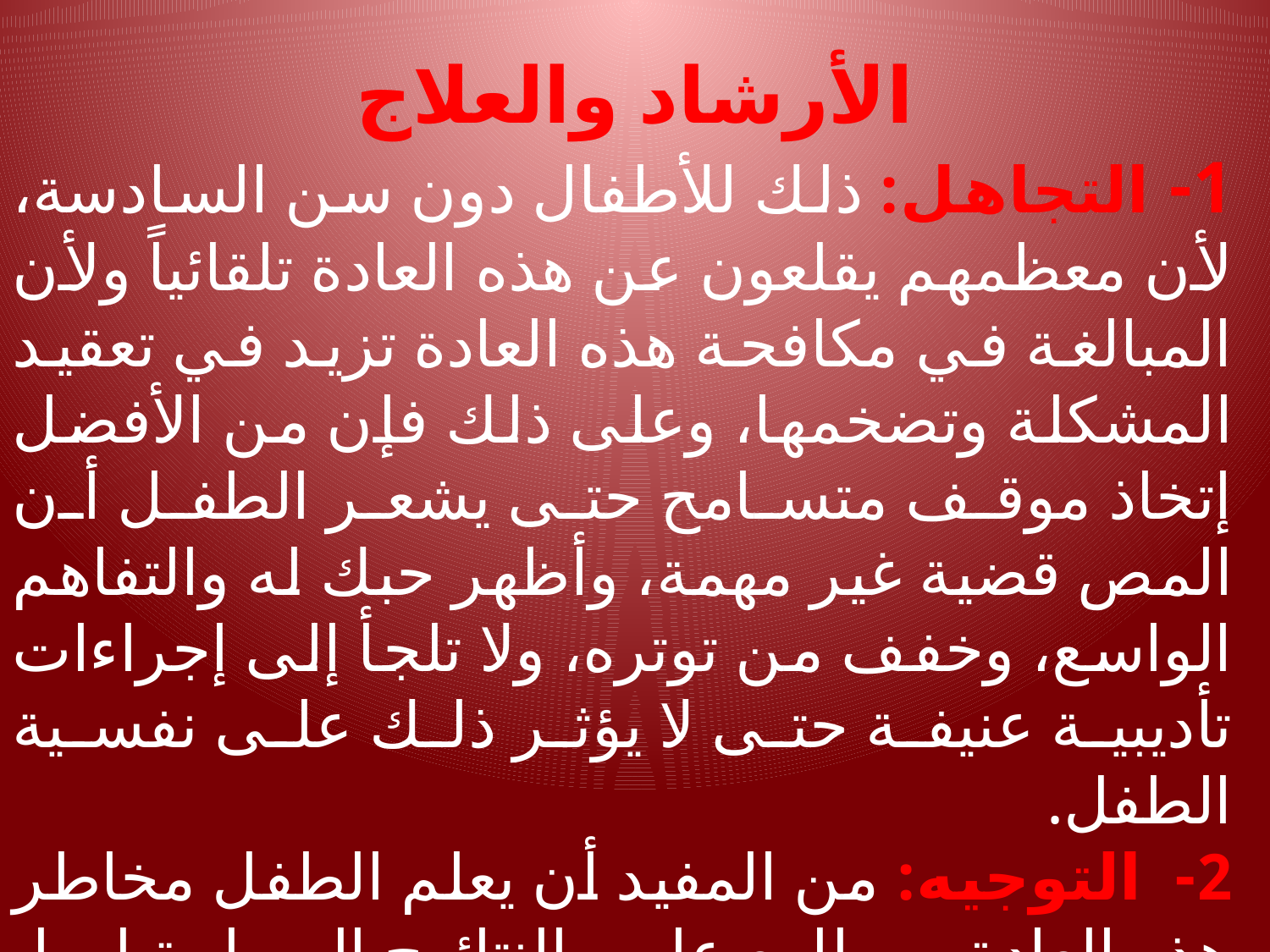

# الأرشاد والعلاج
1- التجاهل: ذلك للأطفال دون سن السادسة، لأن معظمهم يقلعون عن هذه العادة تلقائياً ولأن المبالغة في مكافحة هذه العادة تزيد في تعقيد المشكلة وتضخمها، وعلى ذلك فإن من الأفضل إتخاذ موقف متسامح حتى يشعر الطفل أن المص قضية غير مهمة، وأظهر حبك له والتفاهم الواسع، وخفف من توتره، ولا تلجأ إلى إجراءات تأديبية عنيفة حتى لا يؤثر ذلك على نفسية الطفل.
2-  التوجيه: من المفيد أن يعلم الطفل مخاطر هذه العادة، ويطلع على النتائج السلبية لها، فيطلب من والديه التعاون معه للتخلص منها.